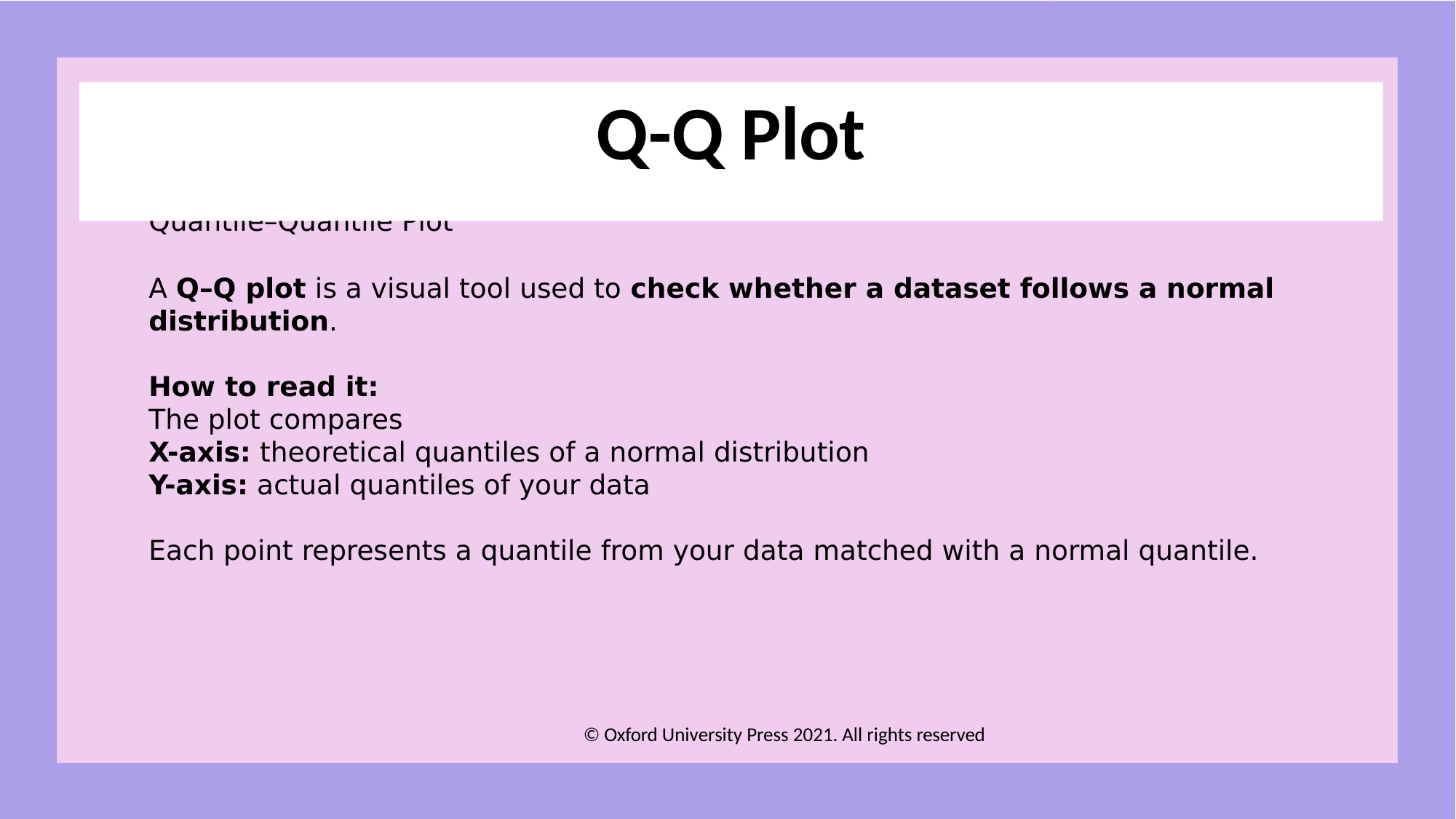

# Q-Q Plot
Quantile–Quantile Plot

A Q–Q plot is a visual tool used to check whether a dataset follows a normal distribution.

How to read it:
The plot compares
X-axis: theoretical quantiles of a normal distribution
Y-axis: actual quantiles of your data

Each point represents a quantile from your data matched with a normal quantile.

© Oxford University Press 2021. All rights reserved